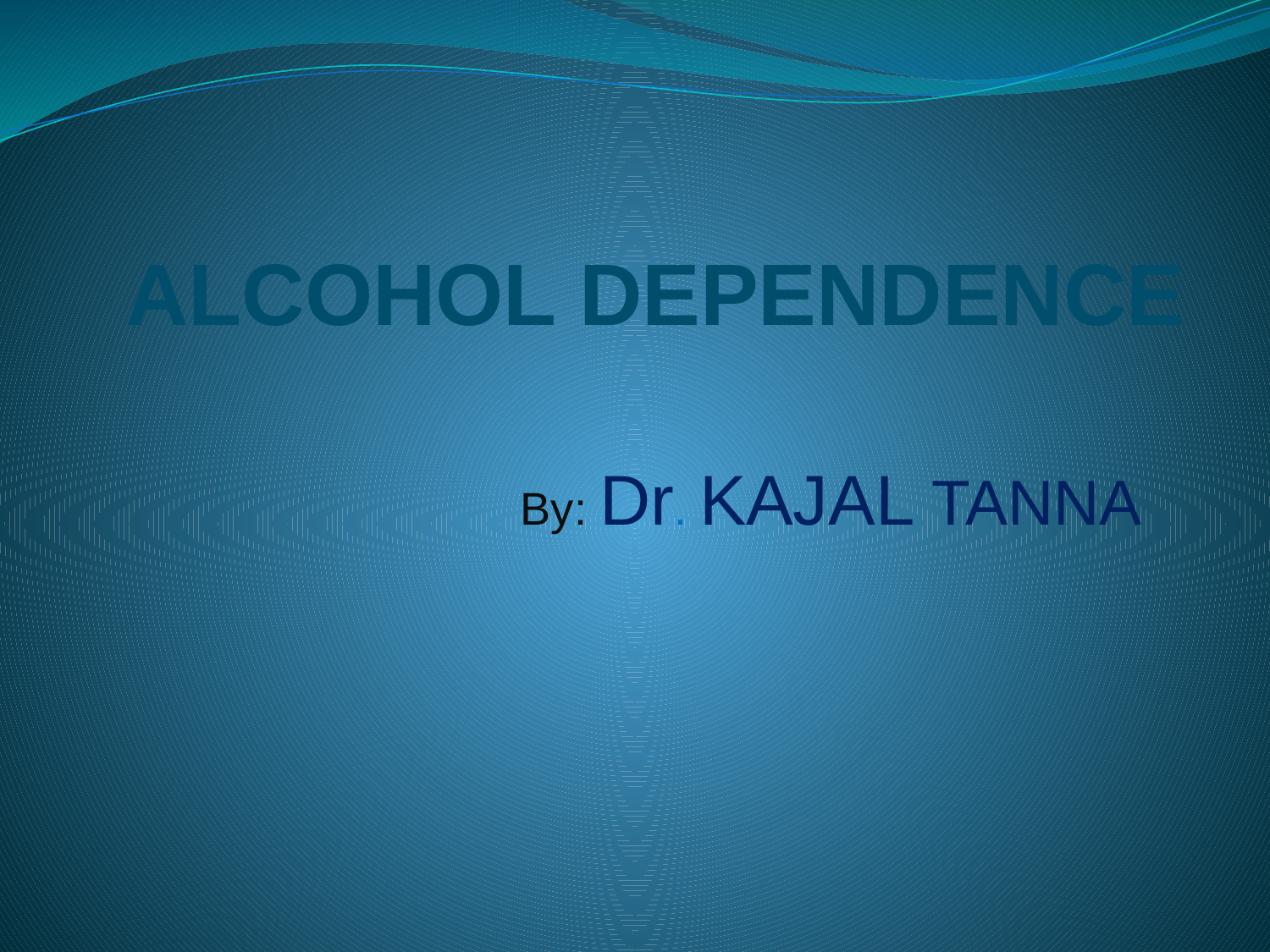

# ALCOHOL DEPENDENCE
By: Dr. KAJAL TANNA